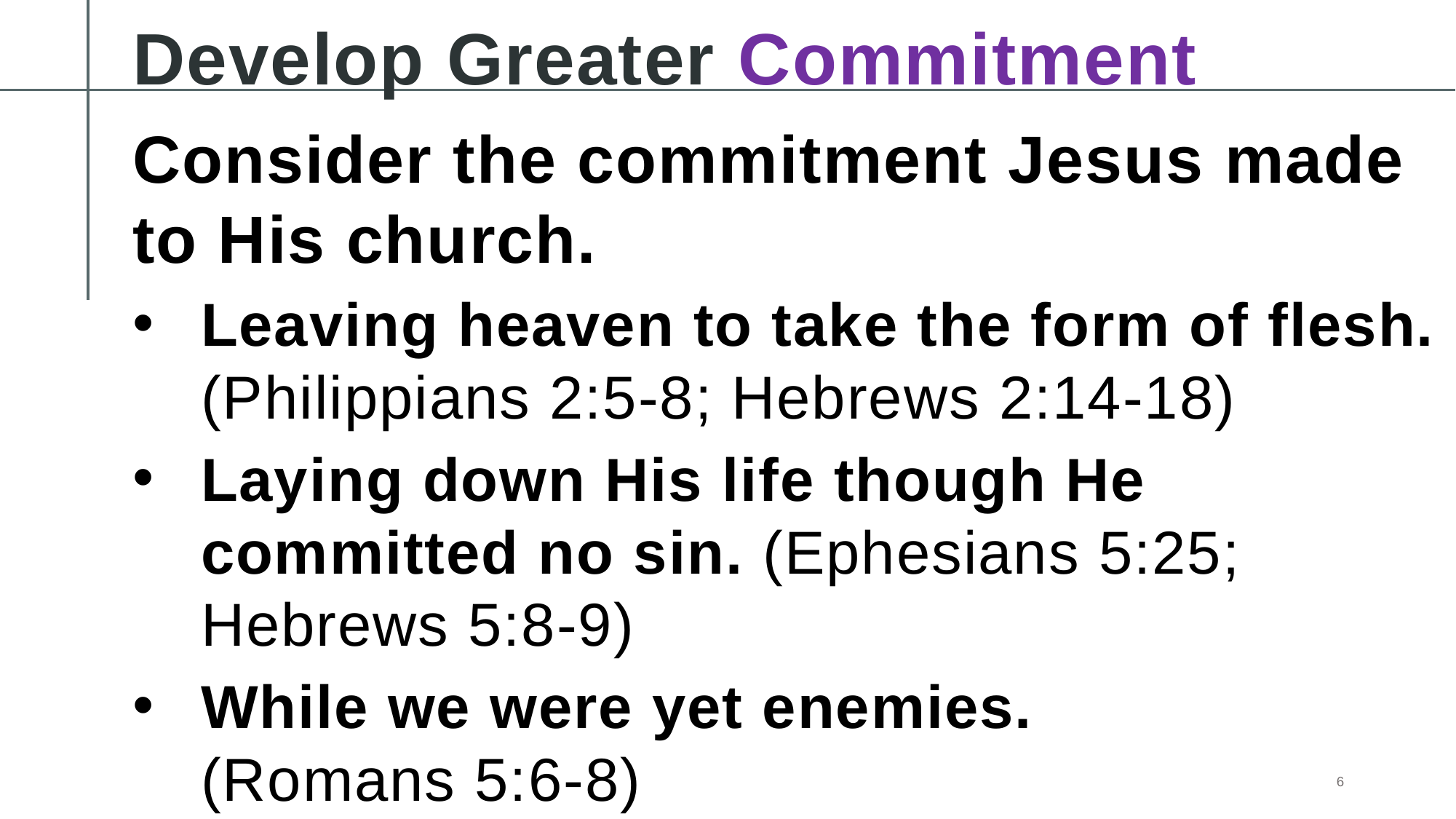

# Develop Greater Commitment
Consider the commitment Jesus made to His church.
Leaving heaven to take the form of flesh. (Philippians 2:5-8; Hebrews 2:14-18)
Laying down His life though He committed no sin. (Ephesians 5:25; Hebrews 5:8-9)
While we were yet enemies.
(Romans 5:6-8)
6